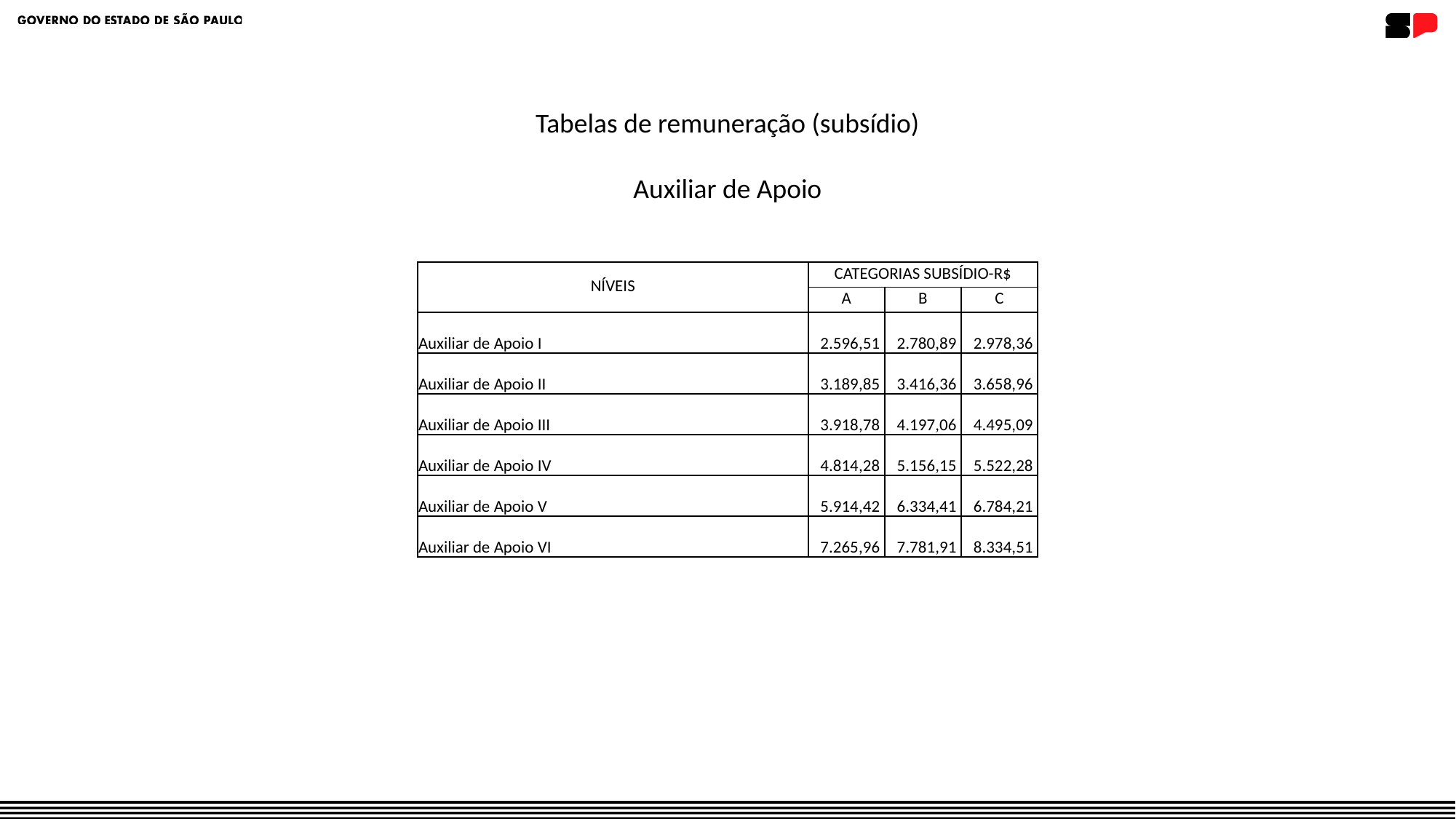

Tabelas de remuneração (subsídio)

Auxiliar de Apoio
| NÍVEIS | CATEGORIAS SUBSÍDIO-R$ |  |  |
| --- | --- | --- | --- |
|  | A | B | C |
| Auxiliar de Apoio I | 2.596,51 | 2.780,89 | 2.978,36 |
| Auxiliar de Apoio II | 3.189,85 | 3.416,36 | 3.658,96 |
| Auxiliar de Apoio III | 3.918,78 | 4.197,06 | 4.495,09 |
| Auxiliar de Apoio IV | 4.814,28 | 5.156,15 | 5.522,28 |
| Auxiliar de Apoio V | 5.914,42 | 6.334,41 | 6.784,21 |
| Auxiliar de Apoio VI | 7.265,96 | 7.781,91 | 8.334,51 |